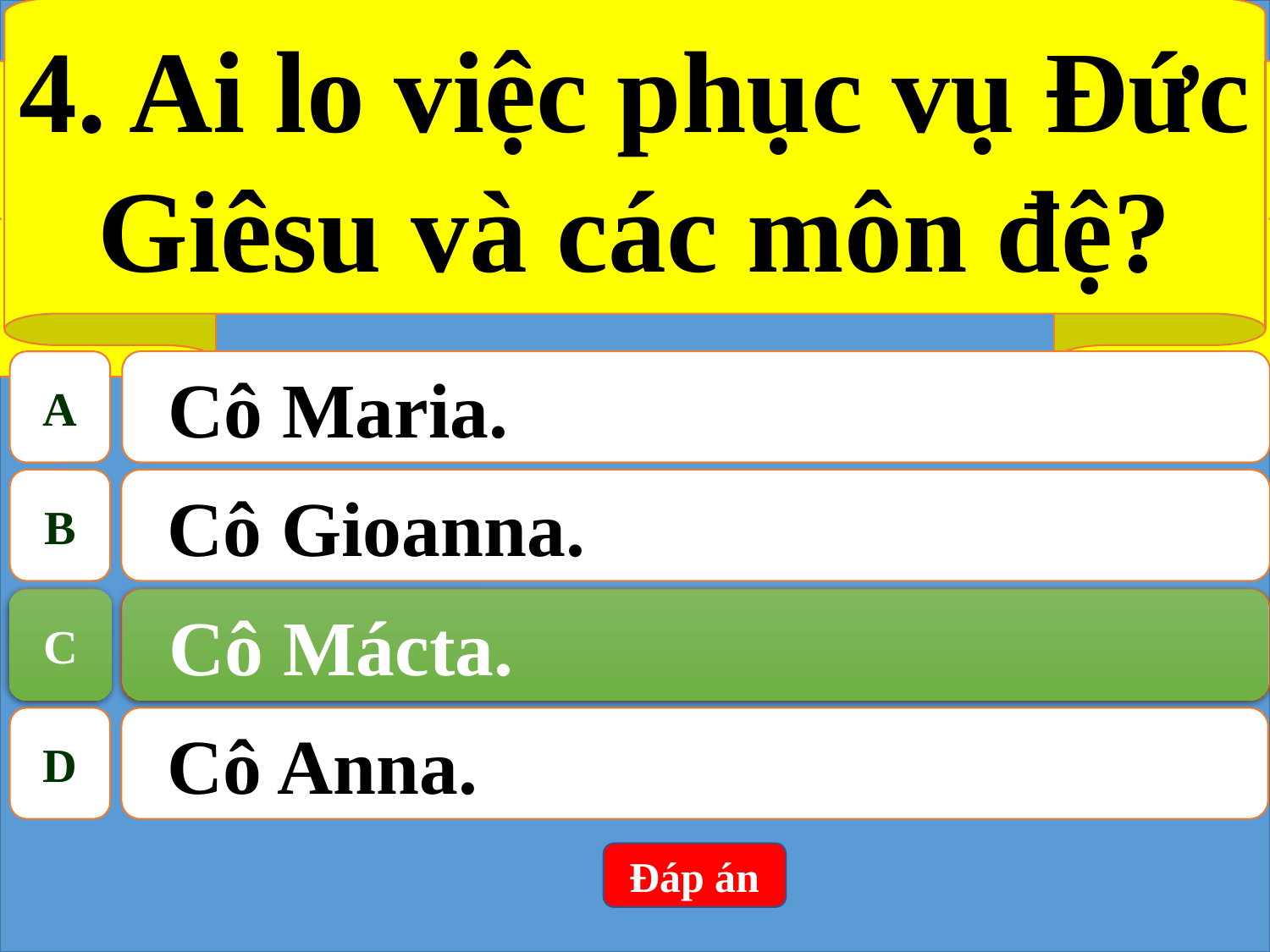

4. Ai lo việc phục vụ Đức Giêsu và các môn đệ?
A
Cô Maria.
B
Cô Gioanna.
C
Cô Mácta.
Cô Mácta.
C
D
Cô Anna.
Đáp án